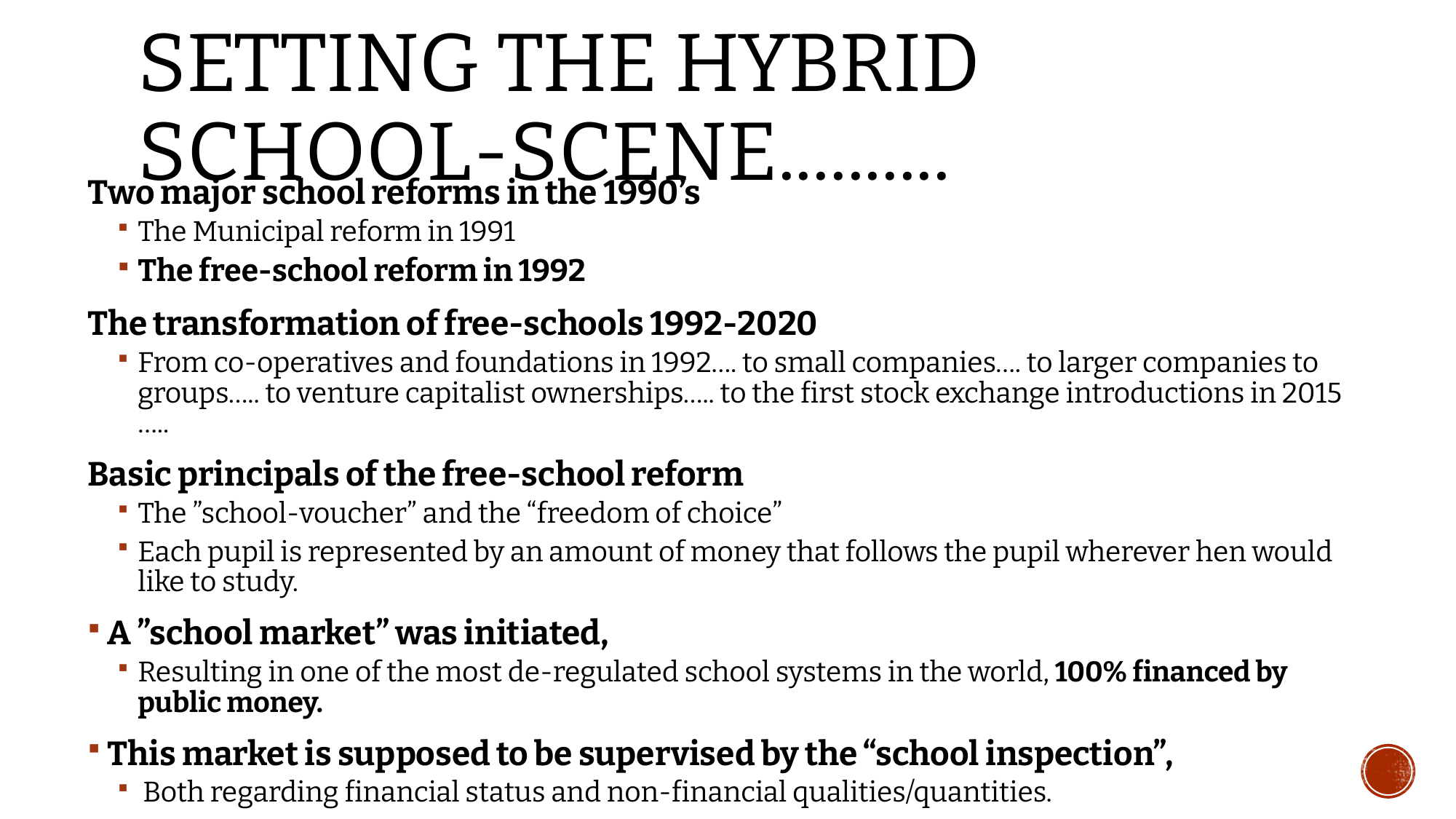

# Setting the hybrid School-scene..........
Two major school reforms in the 1990’s
The Municipal reform in 1991
The free-school reform in 1992
The transformation of free-schools 1992-2020
From co-operatives and foundations in 1992…. to small companies…. to larger companies to groups….. to venture capitalist ownerships….. to the first stock exchange introductions in 2015 …..
Basic principals of the free-school reform
The ”school-voucher” and the “freedom of choice”
Each pupil is represented by an amount of money that follows the pupil wherever hen would like to study.
A ”school market” was initiated,
Resulting in one of the most de-regulated school systems in the world, 100% financed by public money.
This market is supposed to be supervised by the “school inspection”,
 Both regarding financial status and non-financial qualities/quantities.